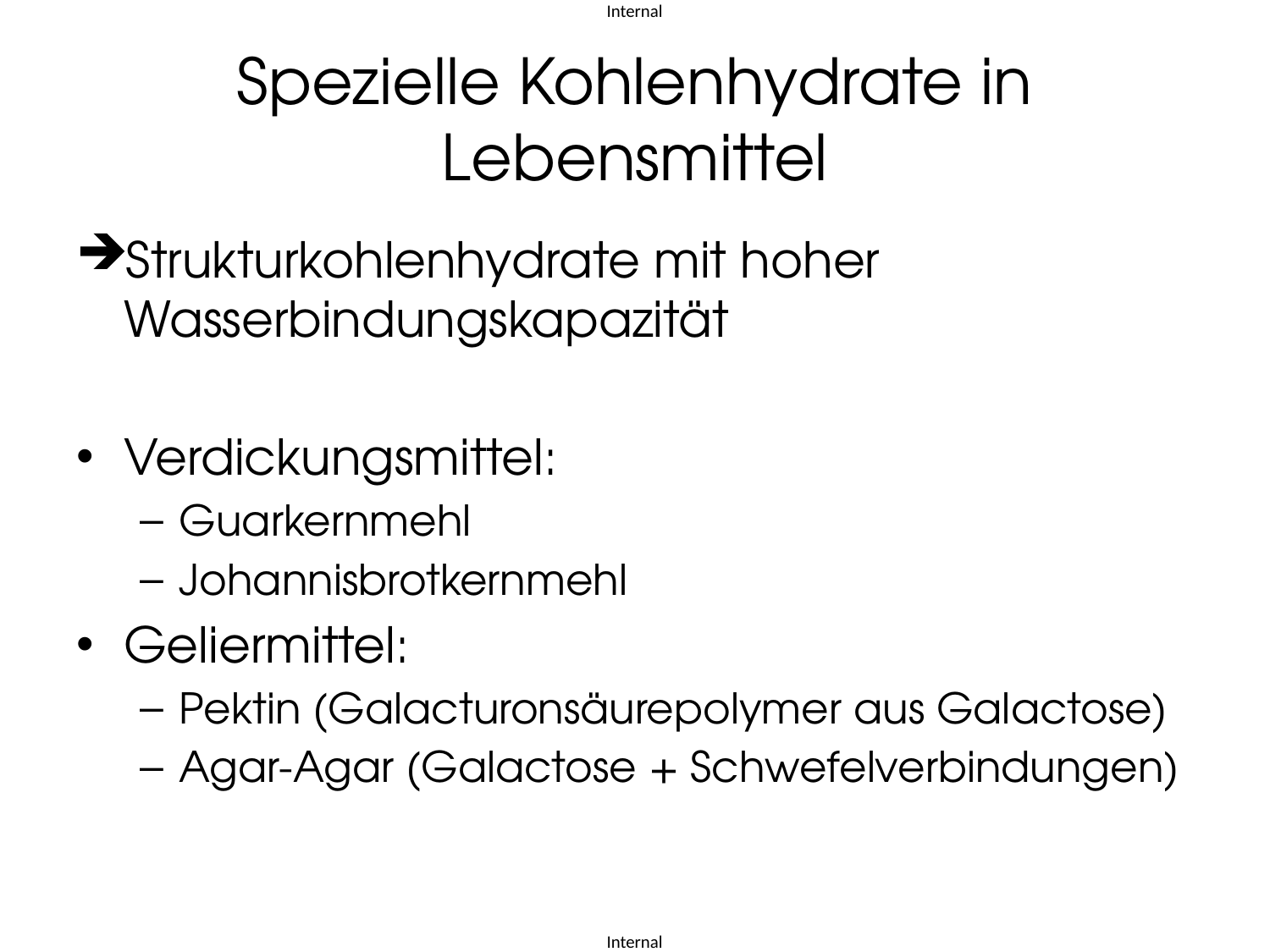

# Spezielle Kohlenhydrate in Lebensmittel
Strukturkohlenhydrate mit hoher Wasserbindungskapazität

Verdickungsmittel:
Guarkernmehl
Johannisbrotkernmehl
Geliermittel:
Pektin (Galacturonsäurepolymer aus Galactose)
Agar-Agar (Galactose + Schwefelverbindungen)